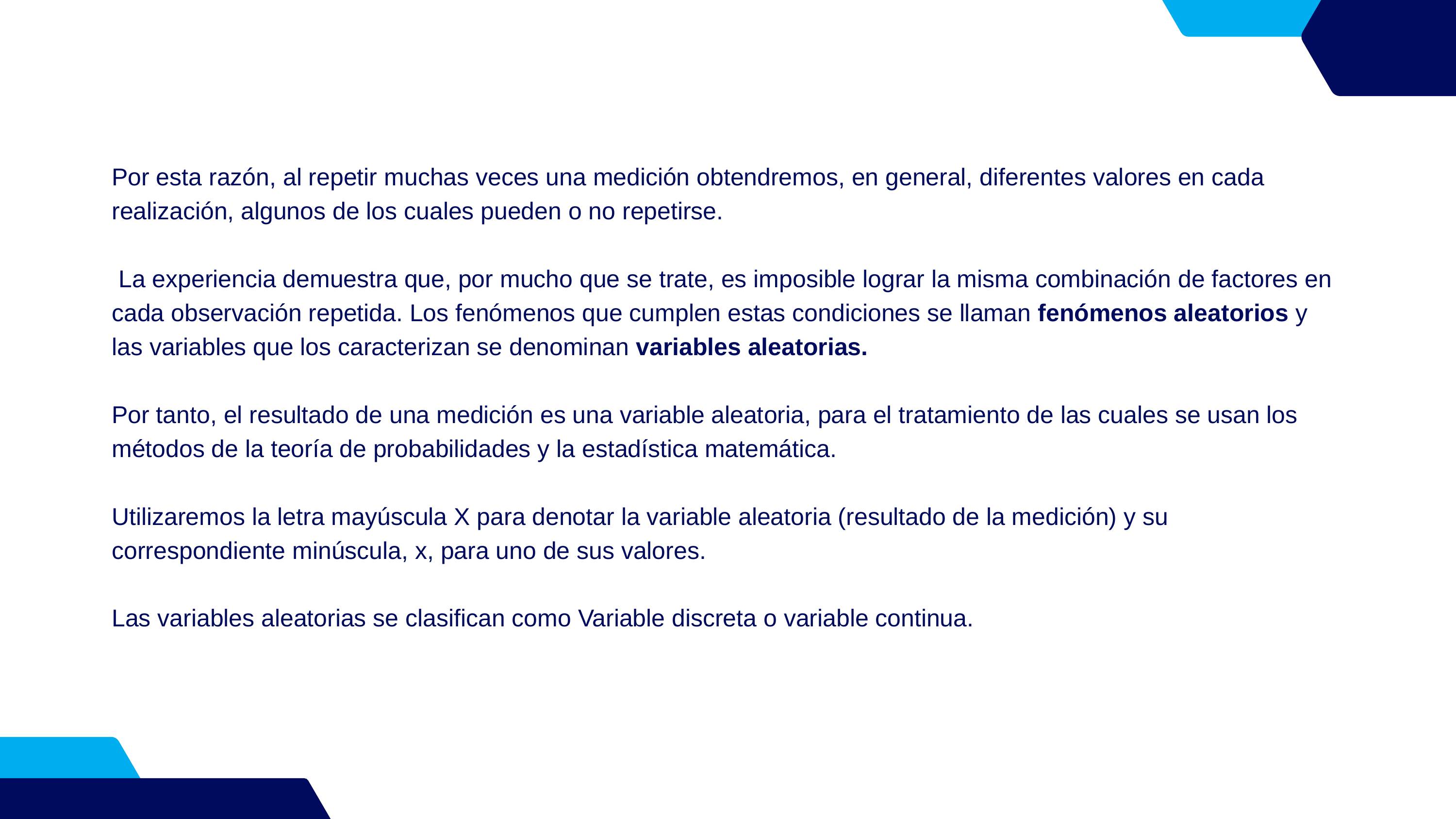

Por esta razón, al repetir muchas veces una medición obtendremos, en general, diferentes valores en cada realización, algunos de los cuales pueden o no repetirse.

 La experiencia demuestra que, por mucho que se trate, es imposible lograr la misma combinación de factores en cada observación repetida. Los fenómenos que cumplen estas condiciones se llaman fenómenos aleatorios y las variables que los caracterizan se denominan variables aleatorias.

Por tanto, el resultado de una medición es una variable aleatoria, para el tratamiento de las cuales se usan los métodos de la teoría de probabilidades y la estadística matemática.

Utilizaremos la letra mayúscula X para denotar la variable aleatoria (resultado de la medición) y su correspondiente minúscula, x, para uno de sus valores.

Las variables aleatorias se clasifican como Variable discreta o variable continua.